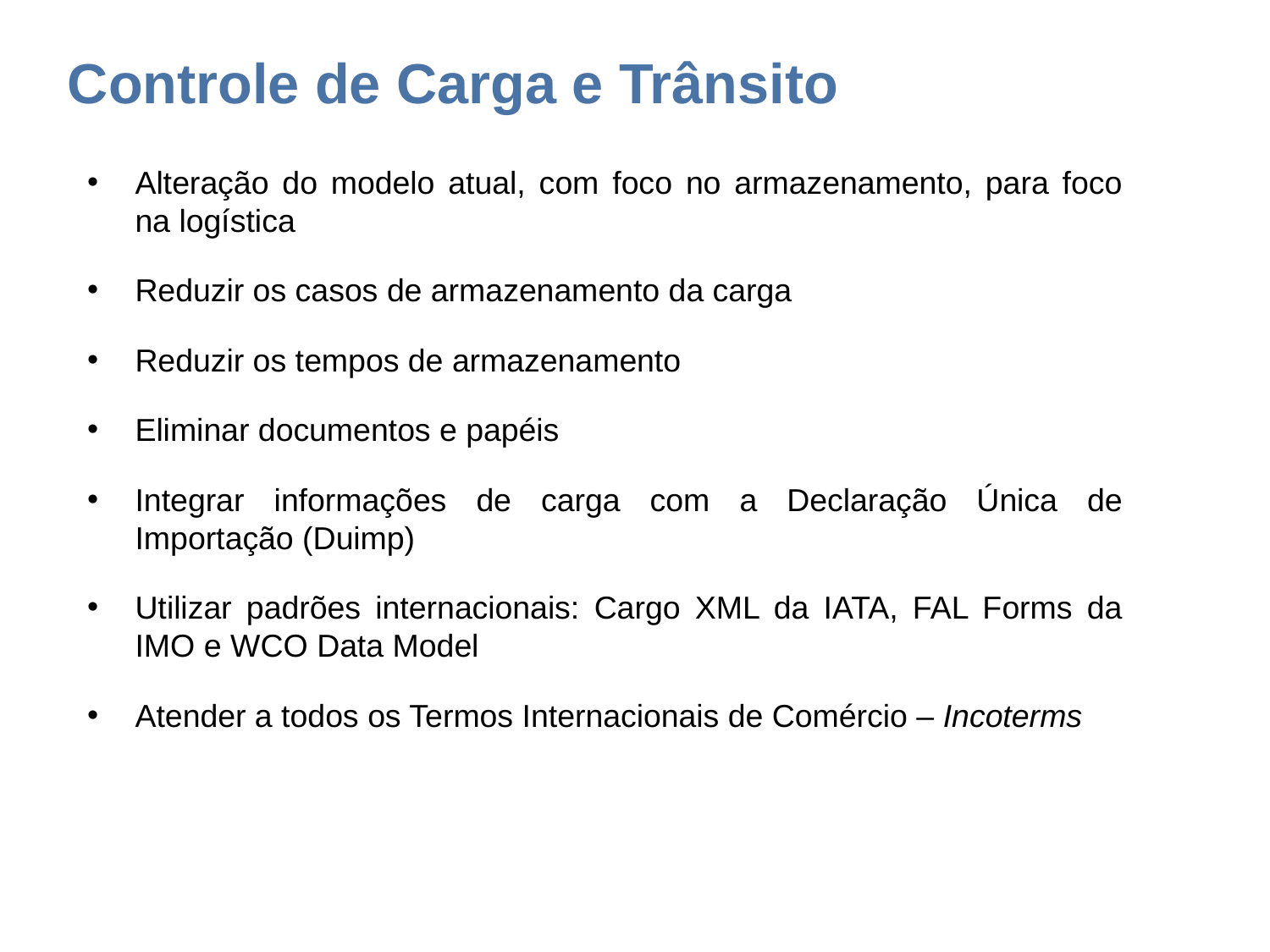

Controle de Carga e Trânsito
Alteração do modelo atual, com foco no armazenamento, para foco na logística
Reduzir os casos de armazenamento da carga
Reduzir os tempos de armazenamento
Eliminar documentos e papéis
Integrar informações de carga com a Declaração Única de Importação (Duimp)
Utilizar padrões internacionais: Cargo XML da IATA, FAL Forms da IMO e WCO Data Model
Atender a todos os Termos Internacionais de Comércio – Incoterms